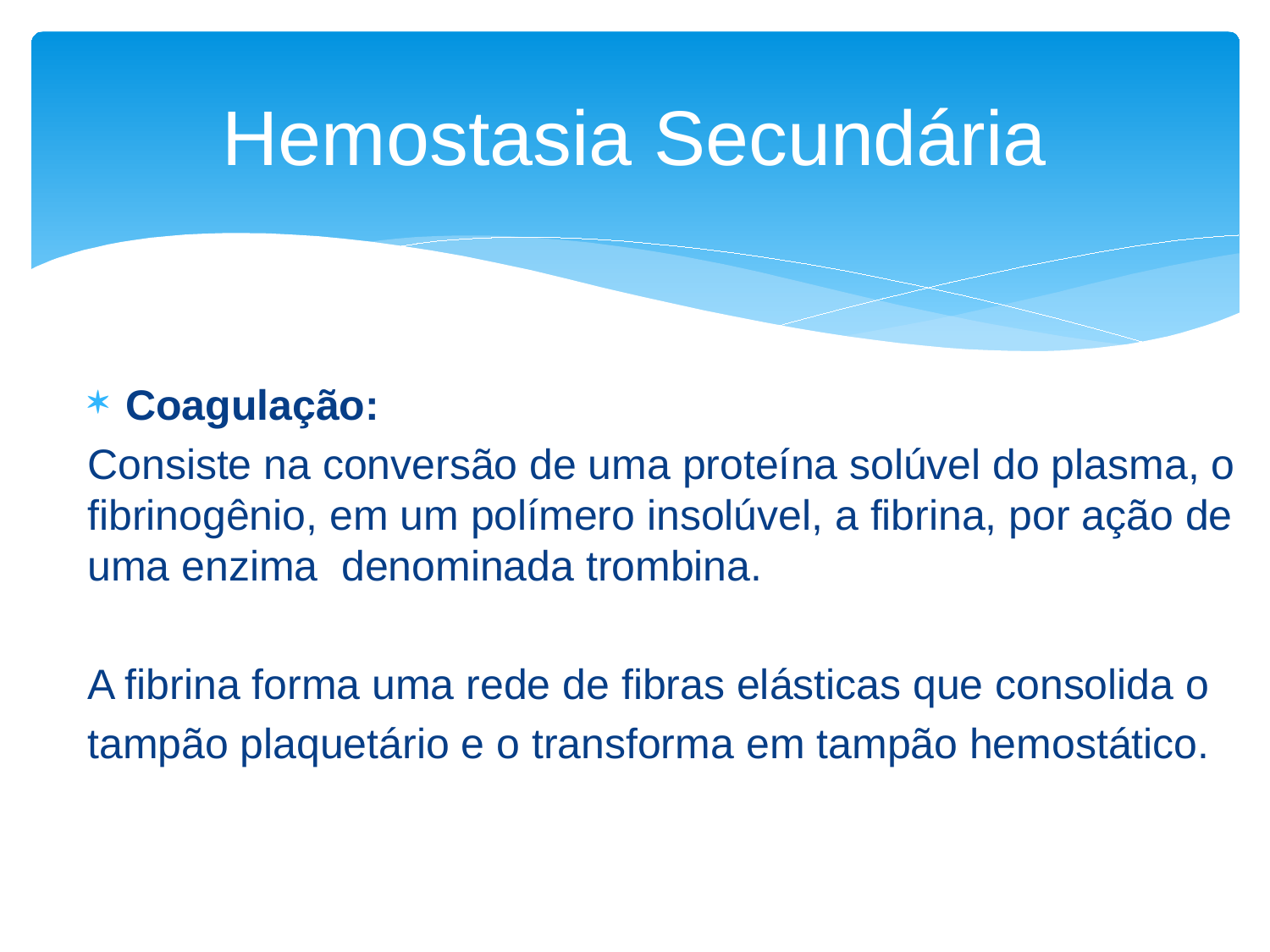

# Hemostasia Secundária
Coagulação:
Consiste na conversão de uma proteína solúvel do plasma, o fibrinogênio, em um polímero insolúvel, a fibrina, por ação de uma enzima  denominada trombina.

A fibrina forma uma rede de fibras elásticas que consolida o
tampão plaquetário e o transforma em tampão hemostático.